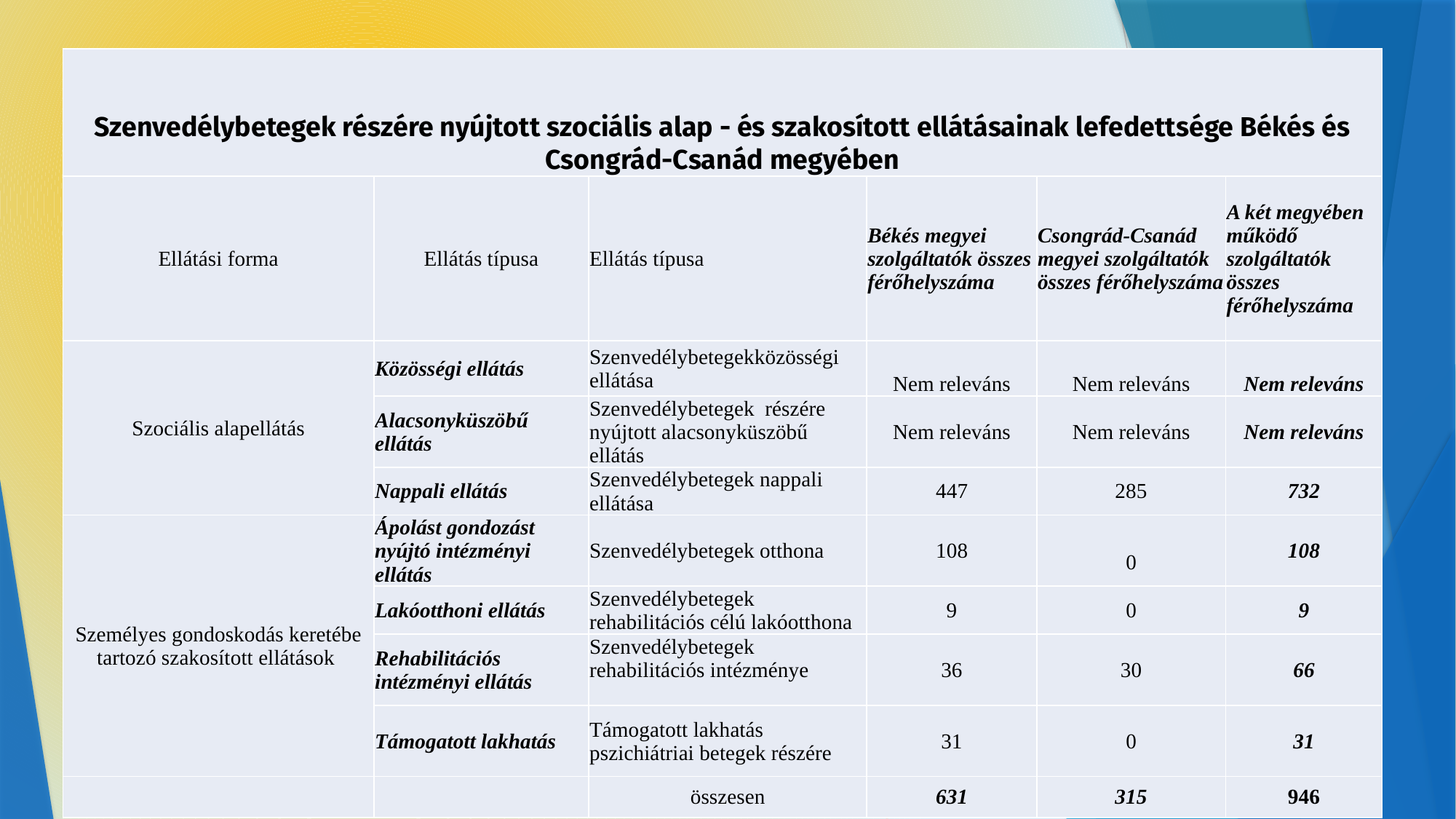

| Szenvedélybetegek részére nyújtott szociális alap - és szakosított ellátásainak lefedettsége Békés és Csongrád-Csanád megyében |  |  |  |  |  |
| --- | --- | --- | --- | --- | --- |
| Ellátási forma | Ellátás típusa | Ellátás típusa | Békés megyei szolgáltatók összes férőhelyszáma | Csongrád-Csanád megyei szolgáltatók összes férőhelyszáma | A két megyében működő szolgáltatók összes férőhelyszáma |
| Szociális alapellátás | Közösségi ellátás | Szenvedélybetegekközösségi ellátása | Nem releváns | Nem releváns | Nem releváns |
|  | Alacsonyküszöbű ellátás | Szenvedélybetegek részére nyújtott alacsonyküszöbű ellátás | Nem releváns | Nem releváns | Nem releváns |
|  | Nappali ellátás | Szenvedélybetegek nappali ellátása | 447 | 285 | 732 |
| Személyes gondoskodás keretébe tartozó szakosított ellátások | Ápolást gondozást nyújtó intézményi ellátás | Szenvedélybetegek otthona | 108 | 0 | 108 |
|  | Lakóotthoni ellátás | Szenvedélybetegek rehabilitációs célú lakóotthona | 9 | 0 | 9 |
|  | Rehabilitációs intézményi ellátás | Szenvedélybetegek rehabilitációs intézménye | 36 | 30 | 66 |
|  | Támogatott lakhatás | Támogatott lakhatás pszichiátriai betegek részére | 31 | 0 | 31 |
|  |  | összesen | 631 | 315 | 946 |
Forrás: szolgáltatói ny31vántartás (MÜKENG)